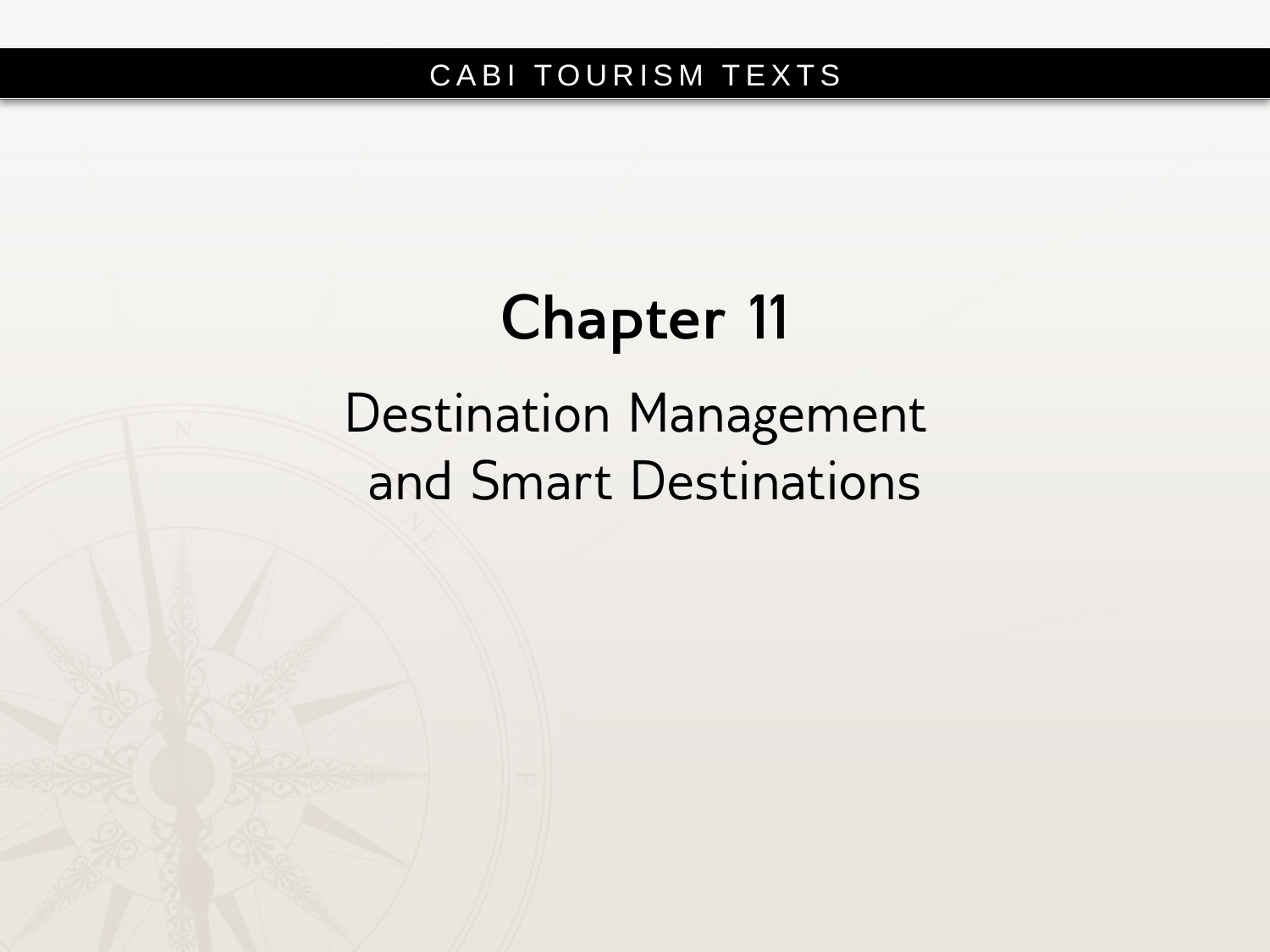

# Chapter 11
Destination Management
and Smart Destinations